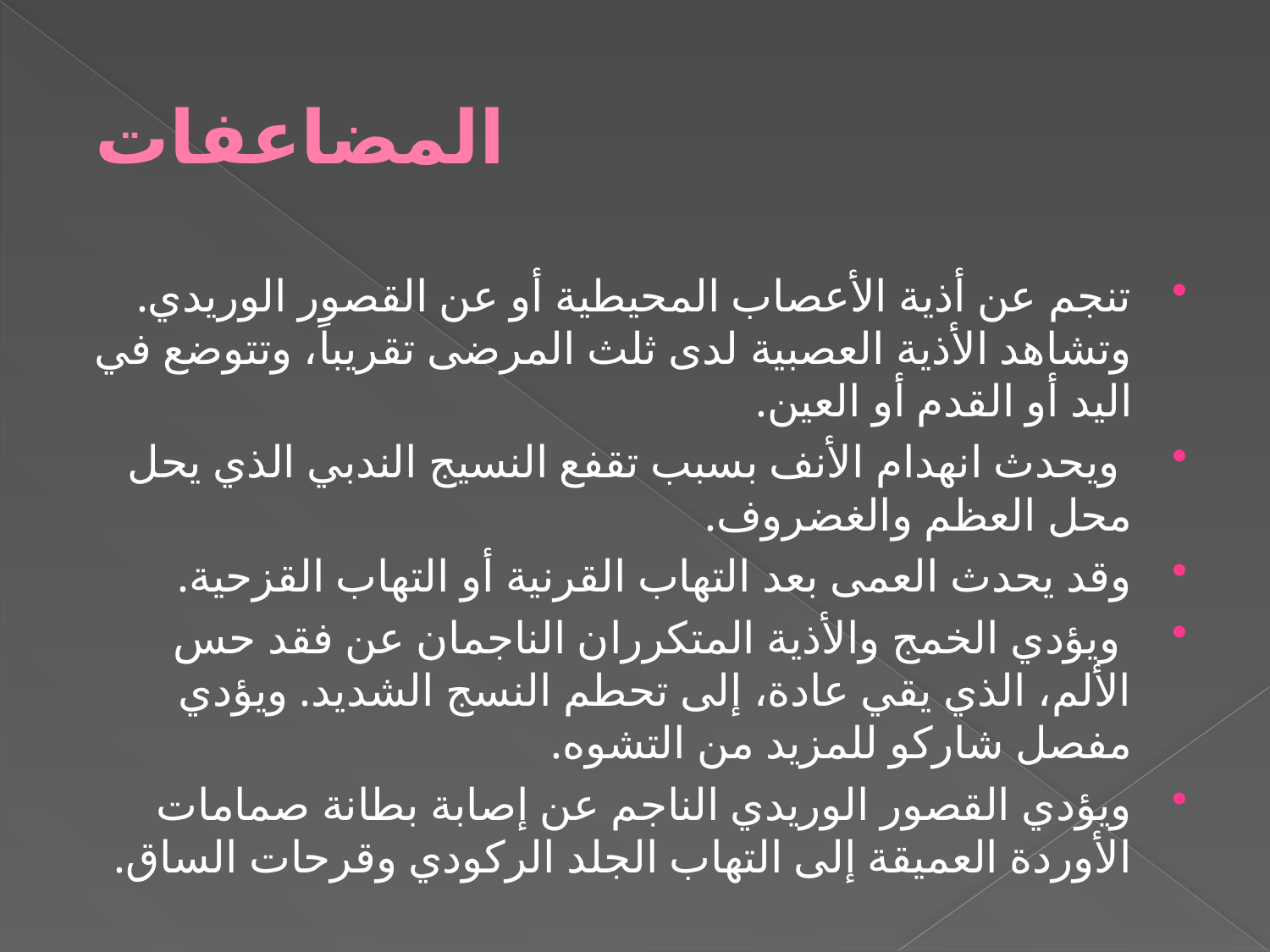

# المضاعفات
تنجم عن أذية الأعصاب المحيطية أو عن القصور الوريدي. وتشاهد الأذية العصبية لدى ثلث المرضى تقريباً، وتتوضع في اليد أو القدم أو العين.
 ويحدث انهدام الأنف بسبب تقفع النسيج الندبي الذي يحل محل العظم والغضروف.
وقد يحدث العمى بعد التهاب القرنية أو التهاب القزحية.
 ويؤدي الخمج والأذية المتكرران الناجمان عن فقد حس الألم، الذي يقي عادة، إلى تحطم النسج الشديد. ويؤدي مفصل شاركو للمزيد من التشوه.
ويؤدي القصور الوريدي الناجم عن إصابة بطانة صمامات الأوردة العميقة إلى التهاب الجلد الركودي وقرحات الساق.